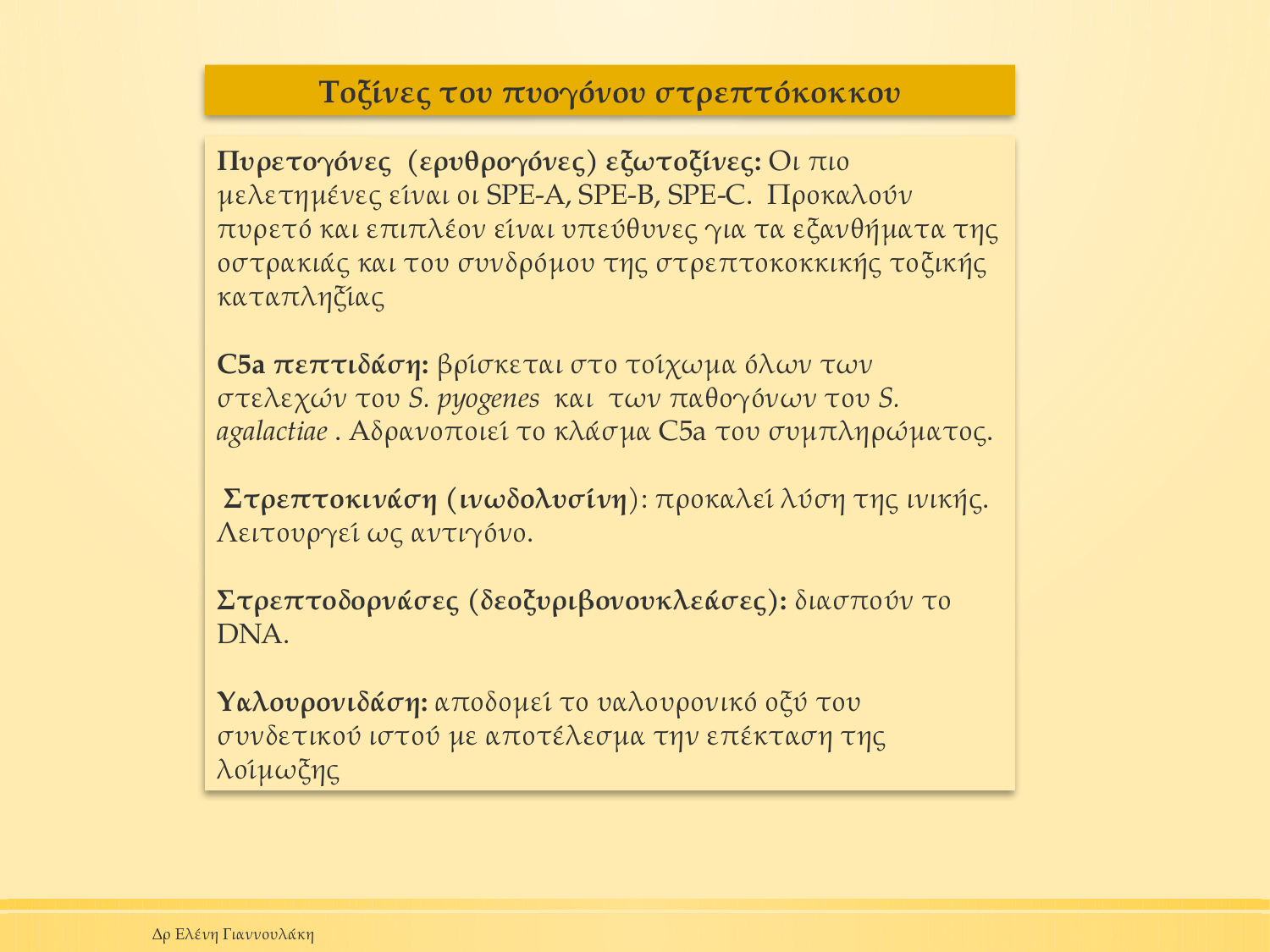

Τοξίνες του πυογόνου στρεπτόκοκκου
Πυρετογόνες  (ερυθρογόνες) εξωτοξίνες: Οι πιο μελετημένες είναι οι SPE-A, SPE-B, SPE-C.  Προκαλούν πυρετό και επιπλέον είναι υπεύθυνες για τα εξανθήματα της οστρακιάς και του συνδρόμου της στρεπτοκοκκικής τοξικής καταπληξίας

C5a πεπτιδάση: βρίσκεται στο τοίχωμα όλων των στελεχών του S. pyogenes  και  των παθογόνων του S. agalactiae . Αδρανοποιεί το κλάσμα C5a του συμπληρώματος.

 Στρεπτοκινάση (ινωδολυσίνη): προκαλεί λύση της ινικής. Λειτουργεί ως αντιγόνο.

Στρεπτοδορνάσες (δεοξυριβονουκλεάσες): διασπούν το DNA.

Υαλουρονιδάση: αποδομεί το υαλουρονικό οξύ του συνδετικού ιστού με αποτέλεσμα την επέκταση της λοίμωξης
Δρ Ελένη Γιαννουλάκη